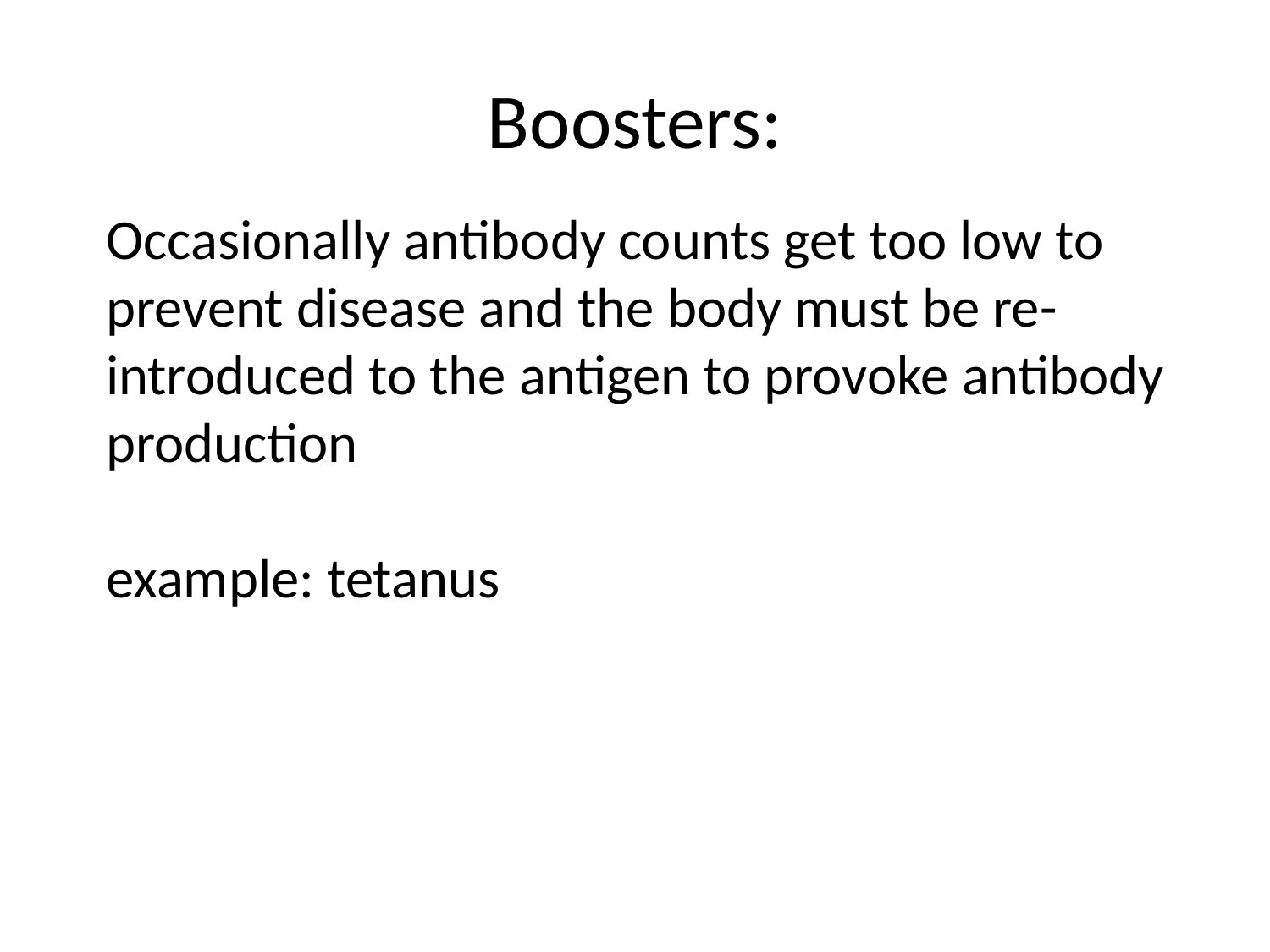

# Boosters:
Occasionally antibody counts get too low to prevent disease and the body must be re-introduced to the antigen to provoke antibody production

example: tetanus